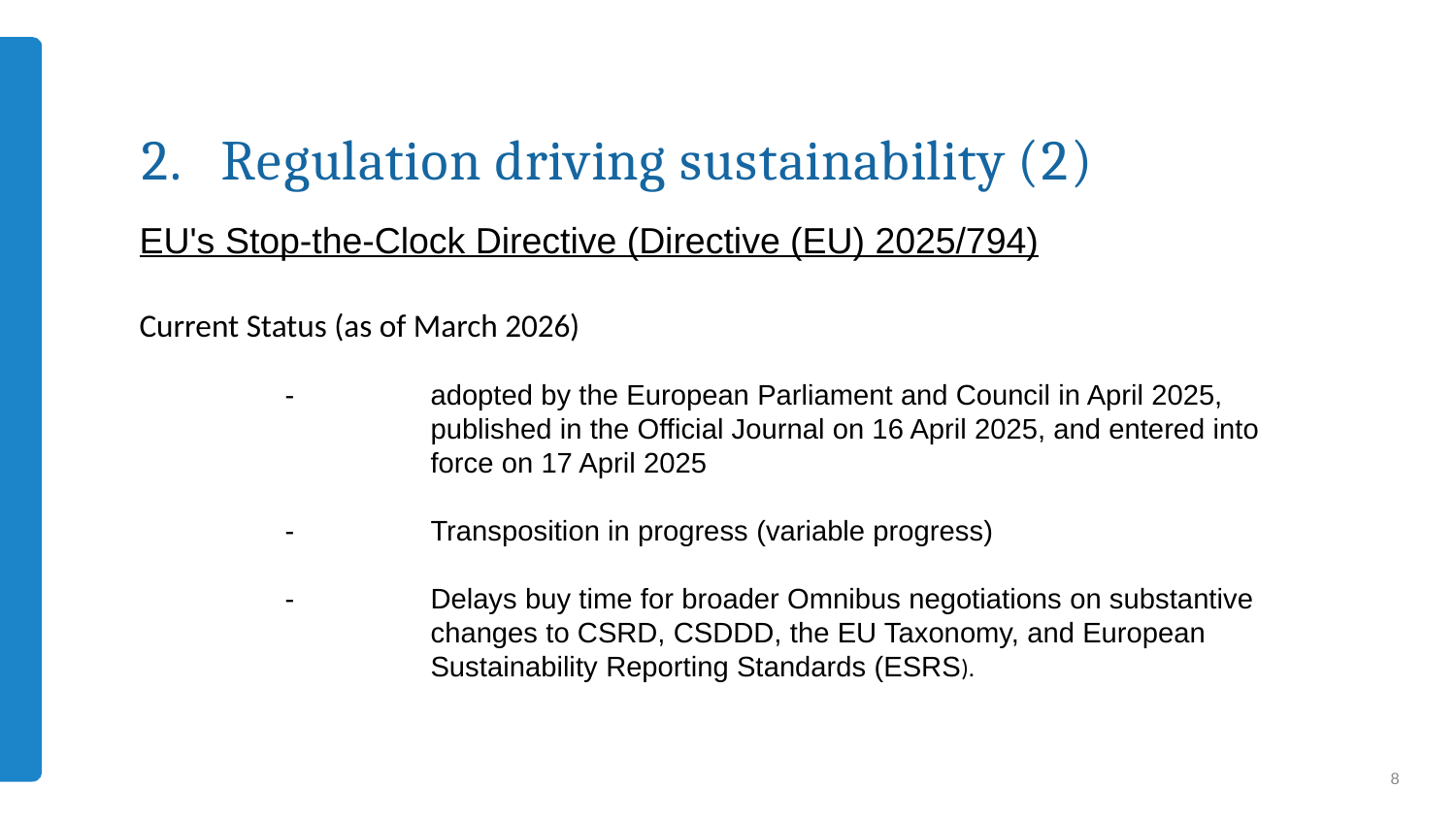

# Regulation driving sustainability (2)
EU's Stop-the-Clock Directive (Directive (EU) 2025/794)

Current Status (as of March 2026)

	-	adopted by the European Parliament and Council in April 2025, 			published in the Official Journal on 16 April 2025, and entered into 			force on 17 April 2025

	-	Transposition in progress (variable progress)

	-	Delays buy time for broader Omnibus negotiations on substantive 			changes to CSRD, CSDDD, the EU Taxonomy, and European 			Sustainability Reporting Standards (ESRS).

8